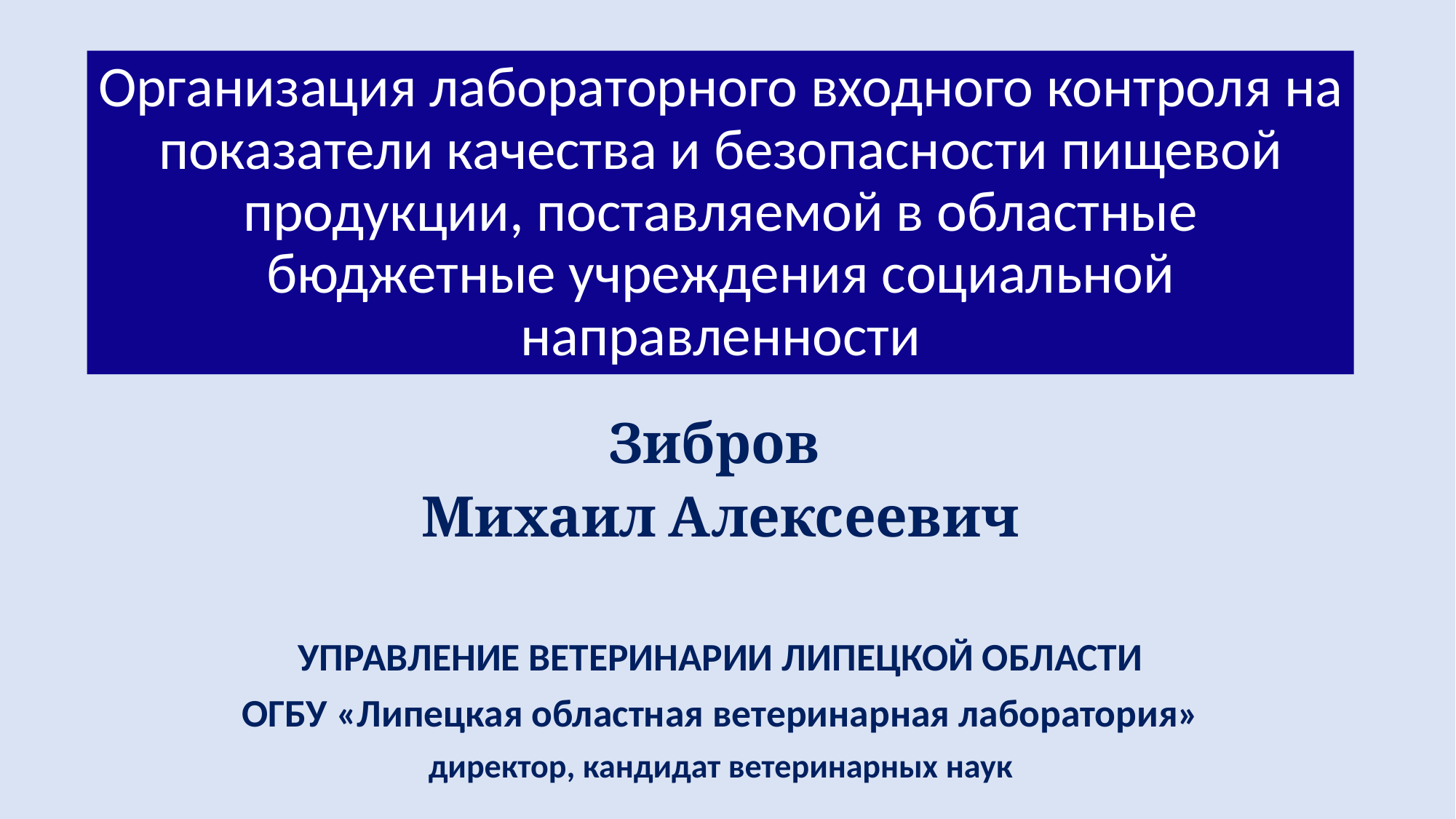

# Организация лабораторного входного контроля на показатели качества и безопасности пищевой продукции, поставляемой в областные бюджетные учреждения социальной направленности
Зибров
Михаил Алексеевич

УПРАВЛЕНИЕ ВЕТЕРИНАРИИ ЛИПЕЦКОЙ ОБЛАСТИ
ОГБУ «Липецкая областная ветеринарная лаборатория»
директор, кандидат ветеринарных наук